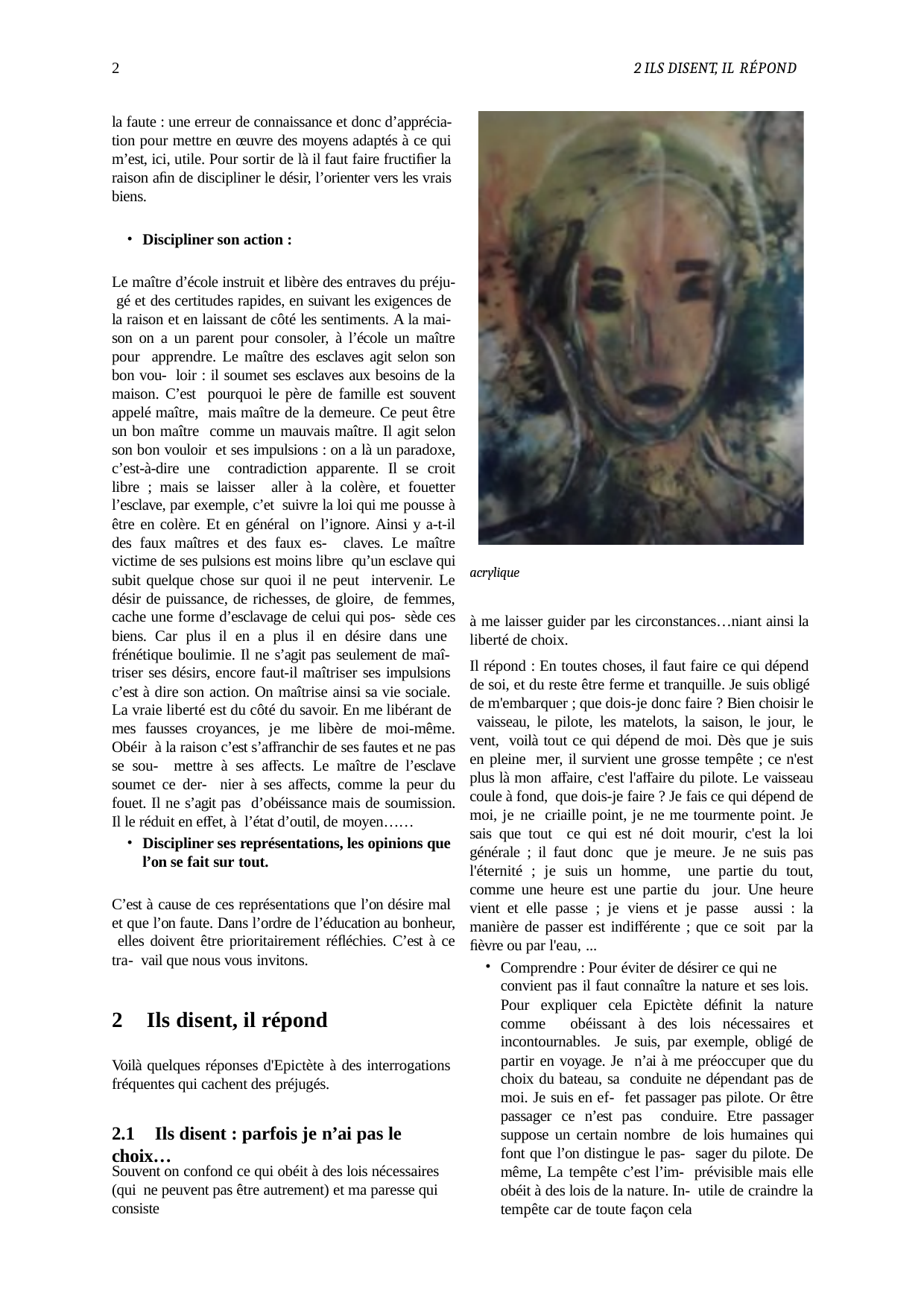

2
2 ILS DISENT, IL RÉPOND
la faute : une erreur de connaissance et donc d’apprécia-  tion pour mettre en œuvre des moyens adaptés à ce qui  m’est, ici, utile. Pour sortir de là il faut faire fructiﬁer la  raison aﬁn de discipliner le désir, l’orienter vers les vrais  biens.

Discipliner son action :
Le maître d’école instruit et libère des entraves du préju-  gé et des certitudes rapides, en suivant les exigences de  la raison et en laissant de côté les sentiments. A la mai-  son on a un parent pour consoler, à l’école un maître pour  apprendre. Le maître des esclaves agit selon son bon vou-  loir : il soumet ses esclaves aux besoins de la maison. C’est  pourquoi le père de famille est souvent appelé maître,  mais maître de la demeure. Ce peut être un bon maître  comme un mauvais maître. Il agit selon son bon vouloir  et ses impulsions : on a là un paradoxe, c’est-à-dire une  contradiction apparente. Il se croit libre ; mais se laisser  aller à la colère, et fouetter l’esclave, par exemple, c’et  suivre la loi qui me pousse à être en colère. Et en général  on l’ignore. Ainsi y a-t-il des faux maîtres et des faux es-  claves. Le maître victime de ses pulsions est moins libre  qu’un esclave qui subit quelque chose sur quoi il ne peut  intervenir. Le désir de puissance, de richesses, de gloire,  de femmes, cache une forme d’esclavage de celui qui pos-  sède ces biens. Car plus il en a plus il en désire dans une  frénétique boulimie. Il ne s’agit pas seulement de maî-  triser ses désirs, encore faut-il maîtriser ses impulsions  c’est à dire son action. On maîtrise ainsi sa vie sociale.  La vraie liberté est du côté du savoir. En me libérant de  mes fausses croyances, je me libère de moi-même. Obéir  à la raison c’est s’aﬀranchir de ses fautes et ne pas se sou-  mettre à ses aﬀects. Le maître de l’esclave soumet ce der-  nier à ses aﬀects, comme la peur du fouet. Il ne s’agit pas  d’obéissance mais de soumission. Il le réduit en eﬀet, à  l’état d’outil, de moyen……

acrylique
à me laisser guider par les circonstances…niant ainsi la  liberté de choix.
Il répond : En toutes choses, il faut faire ce qui dépend  de soi, et du reste être ferme et tranquille. Je suis obligé  de m'embarquer ; que dois-je donc faire ? Bien choisir le  vaisseau, le pilote, les matelots, la saison, le jour, le vent,  voilà tout ce qui dépend de moi. Dès que je suis en pleine  mer, il survient une grosse tempête ; ce n'est plus là mon  aﬀaire, c'est l'aﬀaire du pilote. Le vaisseau coule à fond,  que dois-je faire ? Je fais ce qui dépend de moi, je ne  criaille point, je ne me tourmente point. Je sais que tout  ce qui est né doit mourir, c'est la loi générale ; il faut donc  que je meure. Je ne suis pas l'éternité ; je suis un homme,  une partie du tout, comme une heure est une partie du  jour. Une heure vient et elle passe ; je viens et je passe  aussi : la manière de passer est indiﬀérente ; que ce soit  par la ﬁèvre ou par l'eau, ...
Discipliner ses représentations, les opinions que
l’on se fait sur tout.
C’est à cause de ces représentations que l’on désire mal  et que l’on faute. Dans l’ordre de l’éducation au bonheur,  elles doivent être prioritairement réﬂéchies. C’est à ce tra-  vail que nous vous invitons.

2	Ils disent, il répond

Voilà quelques réponses d'Epictète à des interrogations  fréquentes qui cachent des préjugés.
Comprendre : Pour éviter de désirer ce qui ne
convient pas il faut connaître la nature et ses lois.  Pour expliquer cela Epictète déﬁnit la nature comme  obéissant à des lois nécessaires et incontournables.  Je suis, par exemple, obligé de partir en voyage. Je  n’ai à me préoccuper que du choix du bateau, sa  conduite ne dépendant pas de moi. Je suis en ef-  fet passager pas pilote. Or être passager ce n’est pas  conduire. Etre passager suppose un certain nombre  de lois humaines qui font que l’on distingue le pas-  sager du pilote. De même, La tempête c’est l’im-  prévisible mais elle obéit à des lois de la nature. In-  utile de craindre la tempête car de toute façon cela
2.1	Ils disent : parfois je n’ai pas le choix…
Souvent on confond ce qui obéit à des lois nécessaires (qui  ne peuvent pas être autrement) et ma paresse qui consiste